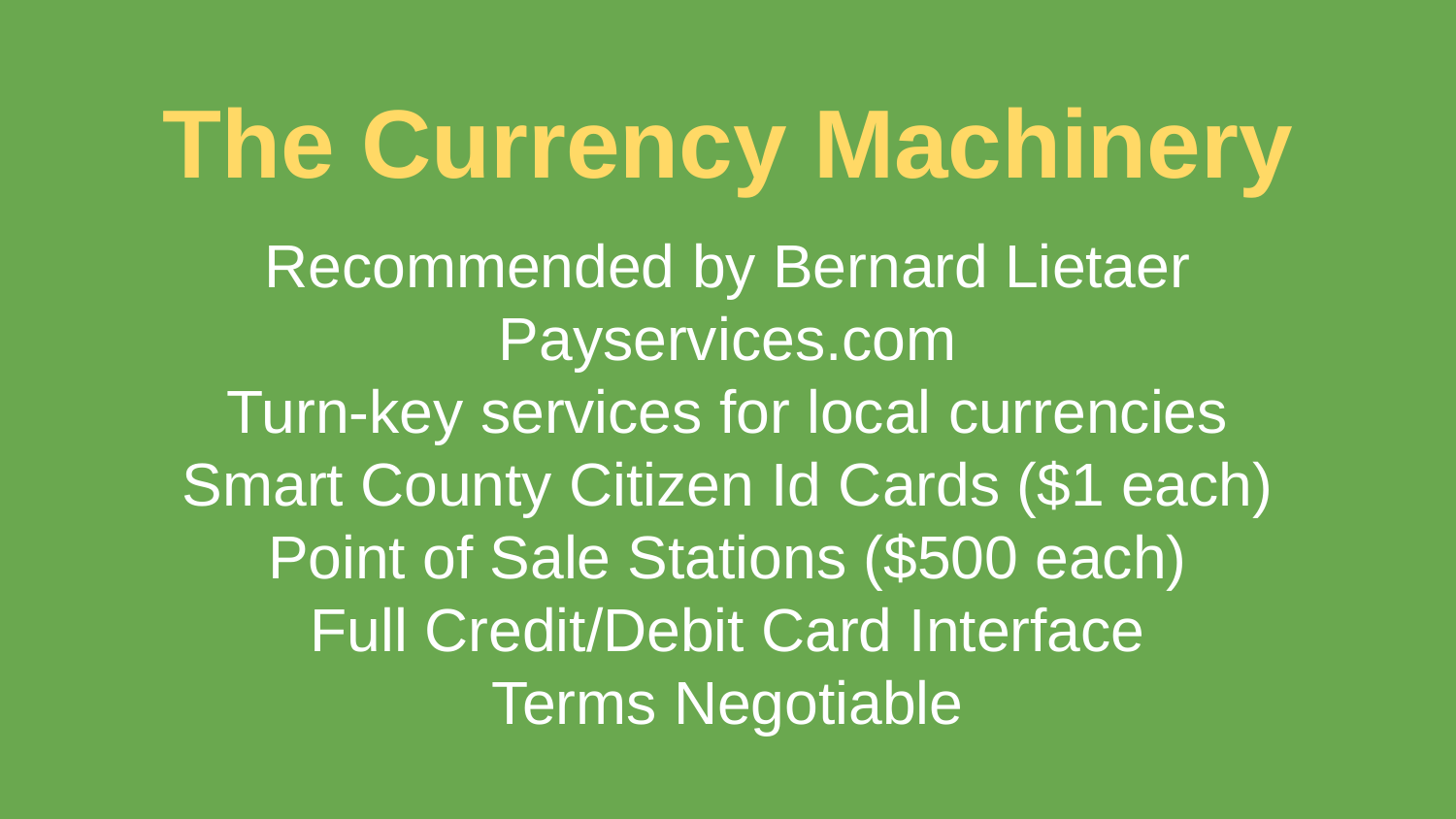

# The Currency Machinery
Recommended by Bernard Lietaer
Payservices.com
Turn-key services for local currencies
Smart County Citizen Id Cards ($1 each)
Point of Sale Stations ($500 each)
Full Credit/Debit Card Interface
Terms Negotiable